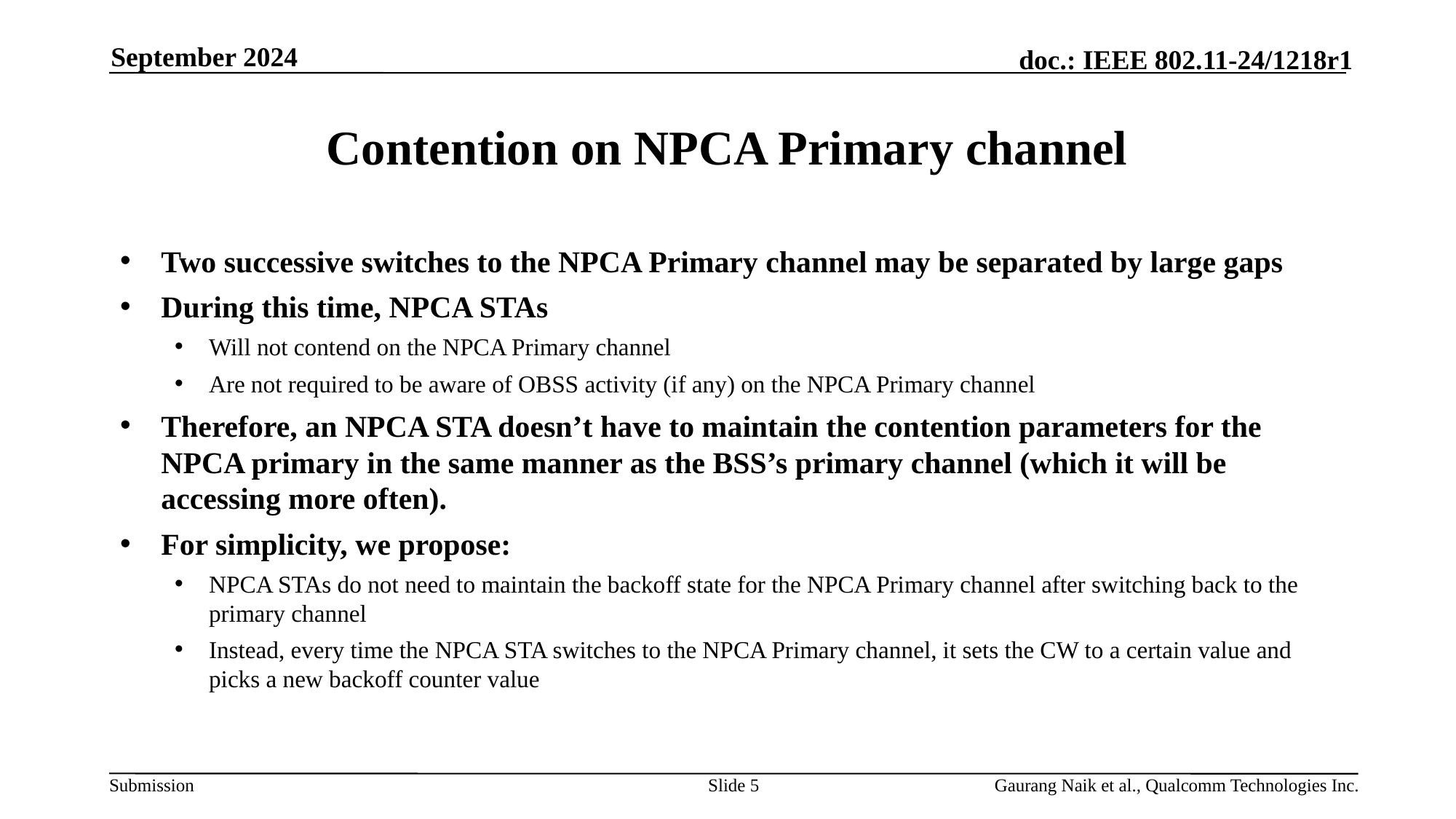

September 2024
# Contention on NPCA Primary channel
Two successive switches to the NPCA Primary channel may be separated by large gaps
During this time, NPCA STAs
Will not contend on the NPCA Primary channel
Are not required to be aware of OBSS activity (if any) on the NPCA Primary channel
Therefore, an NPCA STA doesn’t have to maintain the contention parameters for the NPCA primary in the same manner as the BSS’s primary channel (which it will be accessing more often).
For simplicity, we propose:
NPCA STAs do not need to maintain the backoff state for the NPCA Primary channel after switching back to the primary channel
Instead, every time the NPCA STA switches to the NPCA Primary channel, it sets the CW to a certain value and picks a new backoff counter value
Slide 5
Gaurang Naik et al., Qualcomm Technologies Inc.